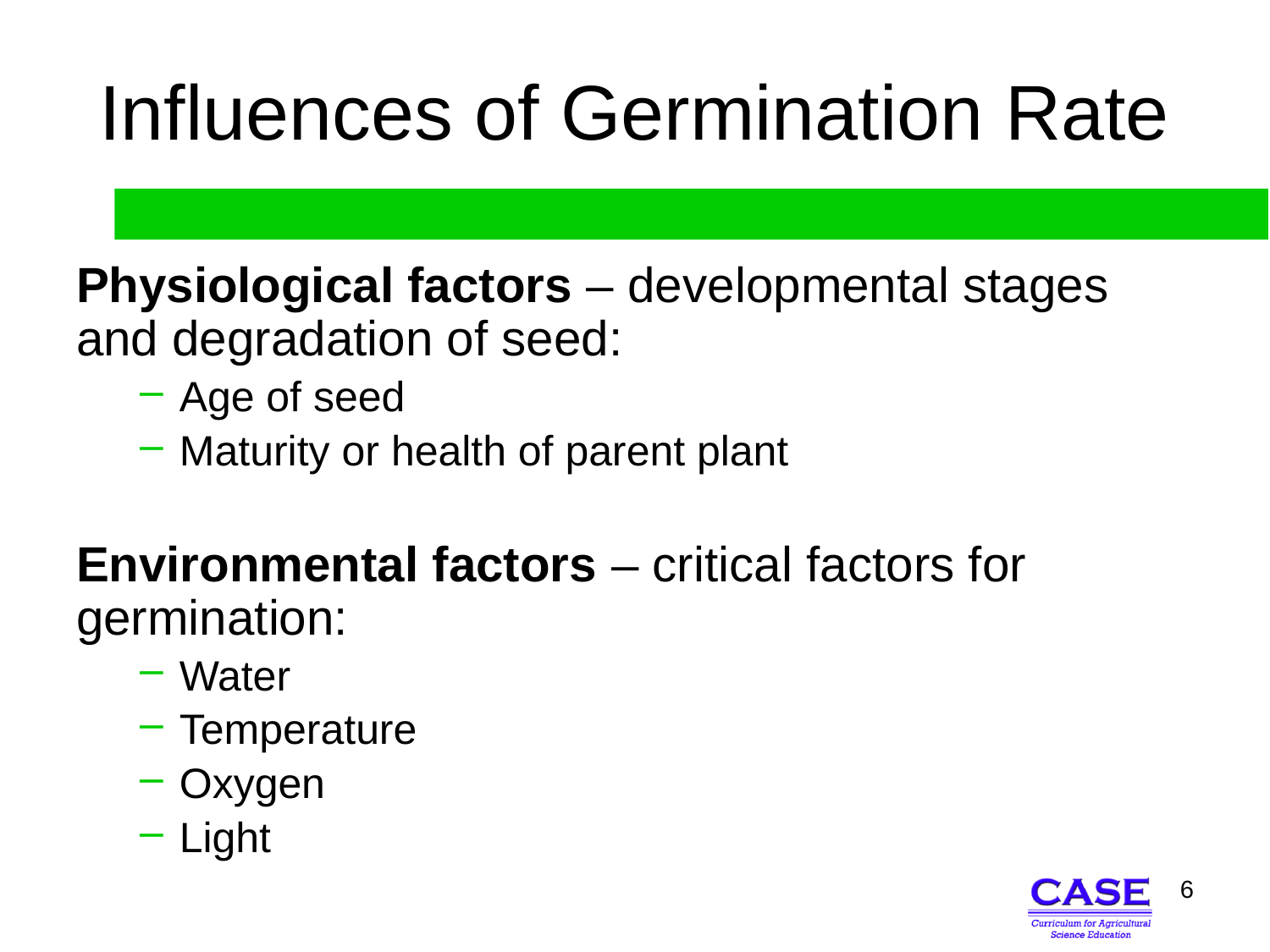

# Influences of Germination Rate
Physiological factors – developmental stages and degradation of seed:
Age of seed
Maturity or health of parent plant

Environmental factors – critical factors for germination:
Water
Temperature
Oxygen
Light
6